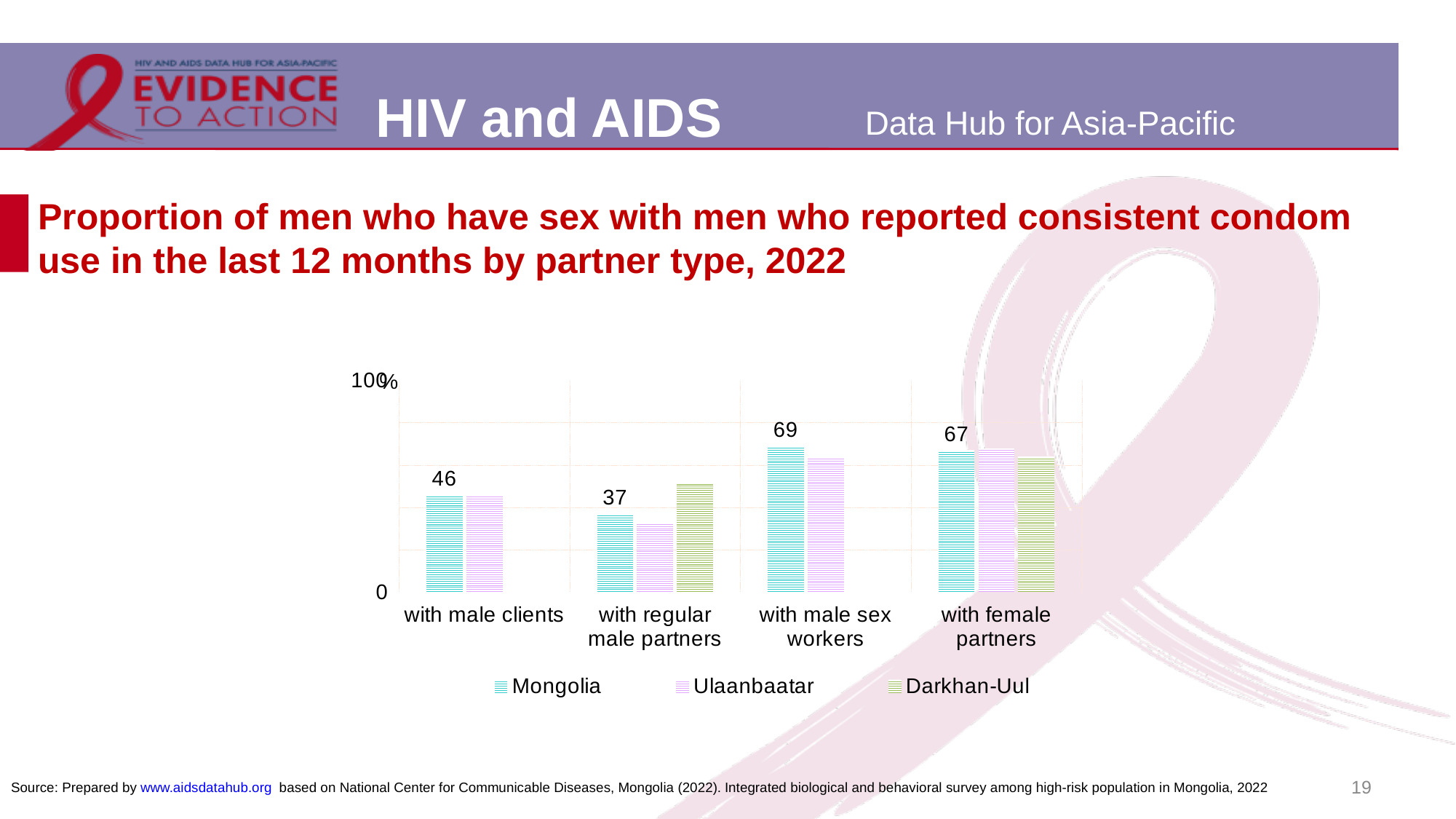

# Proportion of men who have sex with men who reported consistent condom use in the last 12 months by partner type, 2022

### Chart

| Category | Mongolia | Ulaanbaatar | Darkhan-Uul |
|---|---|---|---|
| with male clients | 46.0 | 46.0 | None |
| with regular male partners | 37.0 | 33.0 | 52.0 |
| with male sex workers | 69.0 | 64.0 | None |
| with female partners | 67.0 | 68.0 | 64.0 |
19
Source: Prepared by www.aidsdatahub.org  based on National Center for Communicable Diseases, Mongolia (2022). Integrated biological and behavioral survey among high-risk population in Mongolia, 2022